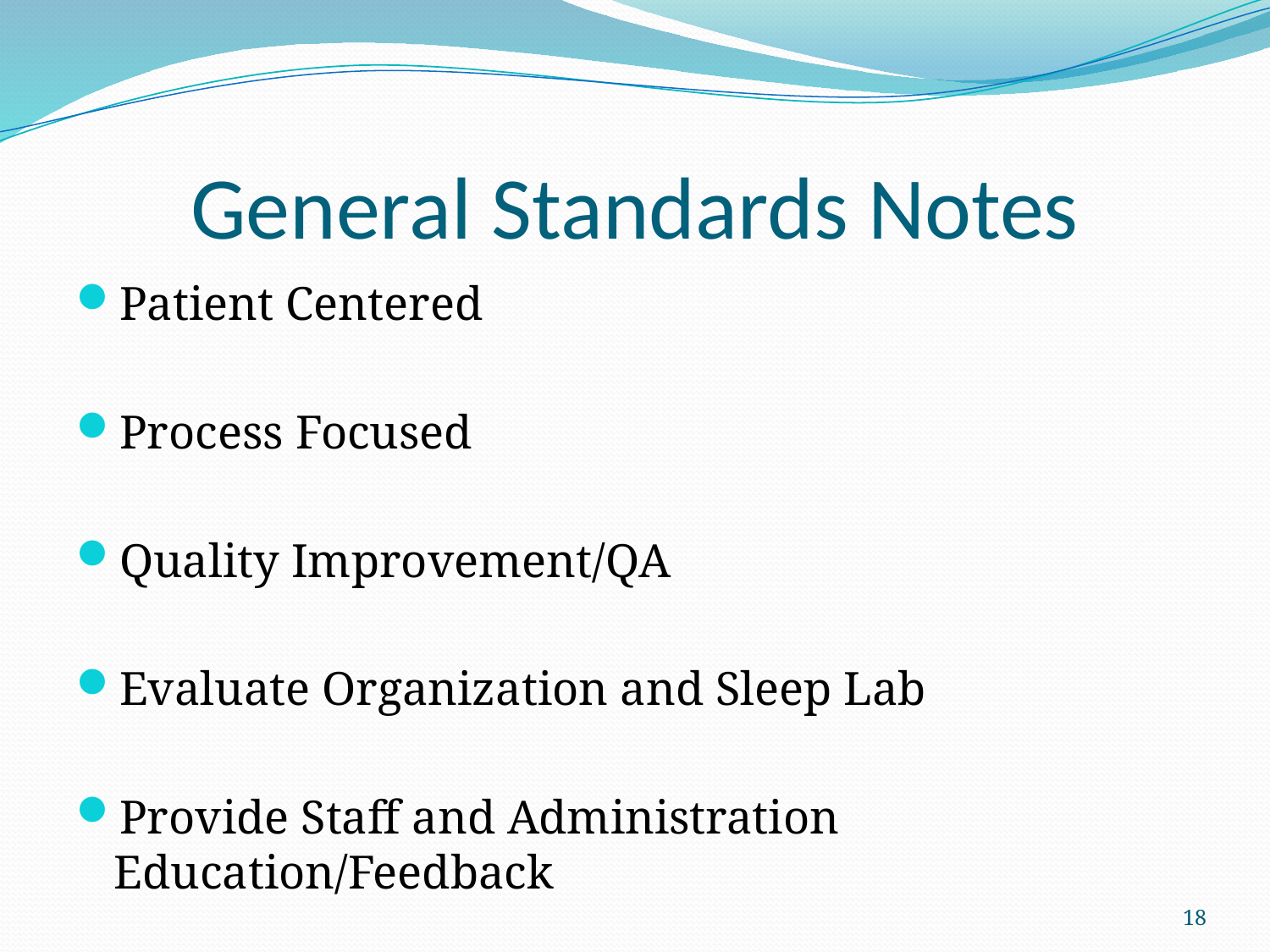

# General Standards Notes
Patient Centered

Process Focused

Quality Improvement/QA

Evaluate Organization and Sleep Lab

Provide Staff and Administration Education/Feedback
18